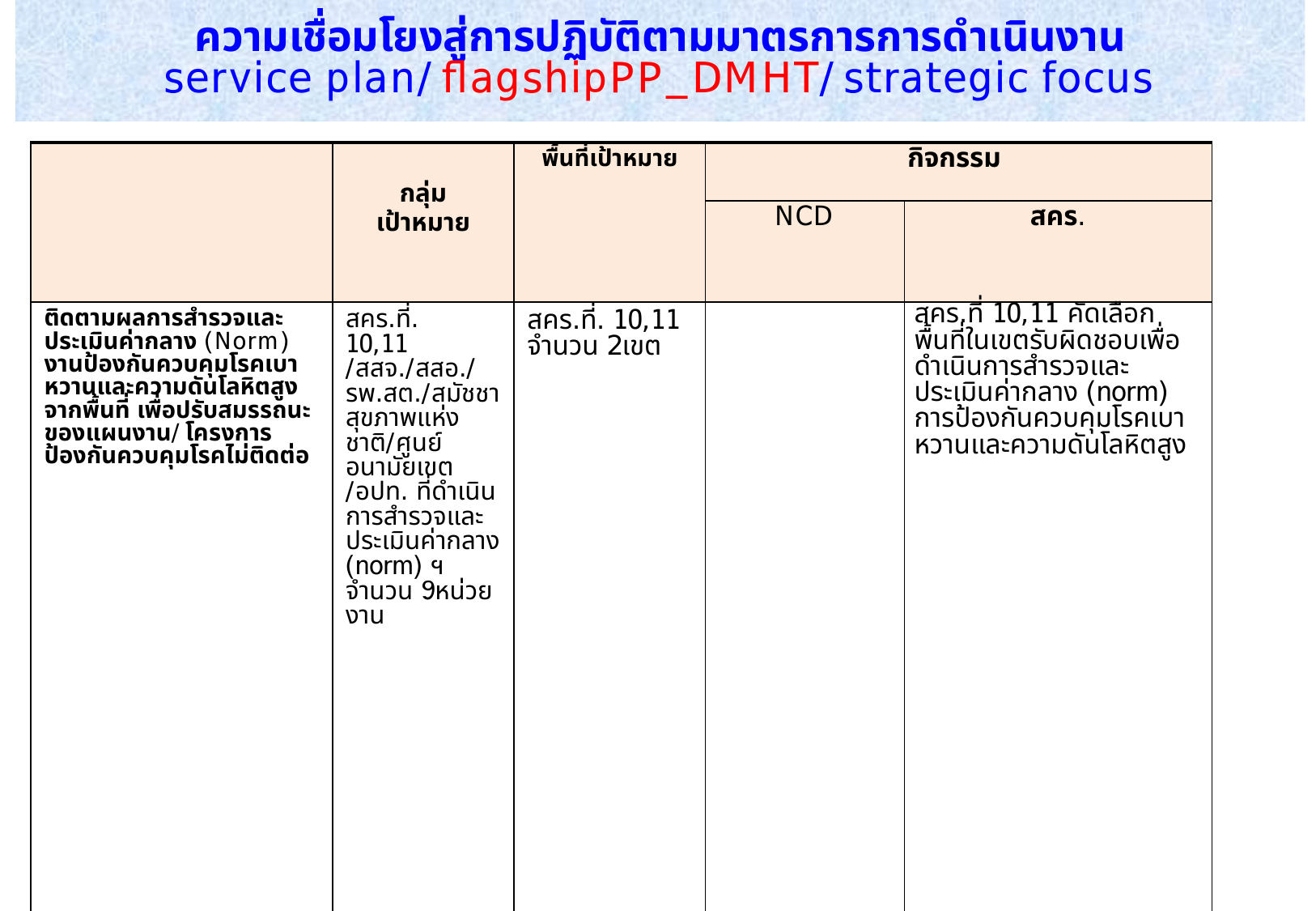

ความเชื่อมโยงสู่การปฏิบัติตามมาตรการการดำเนินงาน
service plan/flagshipPP_DMHT/strategic focus
|  | กลุ่ม เป้าหมาย | พื้นที่เป้าหมาย | กิจกรรม |  |
| --- | --- | --- | --- | --- |
|  |  |  | NCD | สคร. |
| ติดตามผลการสำรวจและประเมินค่ากลาง (Norm) งานป้องกันควบคุมโรคเบาหวานและความดันโลหิตสูงจากพื้นที่ เพื่อปรับสมรรถนะของแผนงาน/โครงการป้องกันควบคุมโรคไม่ติดต่อ | สคร.ที่. 10,11 /สสจ./สสอ./ รพ.สต./สมัชชาสุขภาพแห่งชาติ/ศูนย์อนามัยเขต /อปท. ที่ดำเนินการสำรวจและประเมินค่ากลาง (norm) ฯ จำนวน 9หน่วยงาน | สคร.ที่. 10,11 จำนวน 2เขต |  | สคร.ที่ 10,11 คัดเลือกพื้นที่ในเขตรับผิดชอบเพื่อดำเนินการสำรวจและประเมินค่ากลาง (norm) การป้องกันควบคุมโรคเบาหวานและความดันโลหิตสูง |